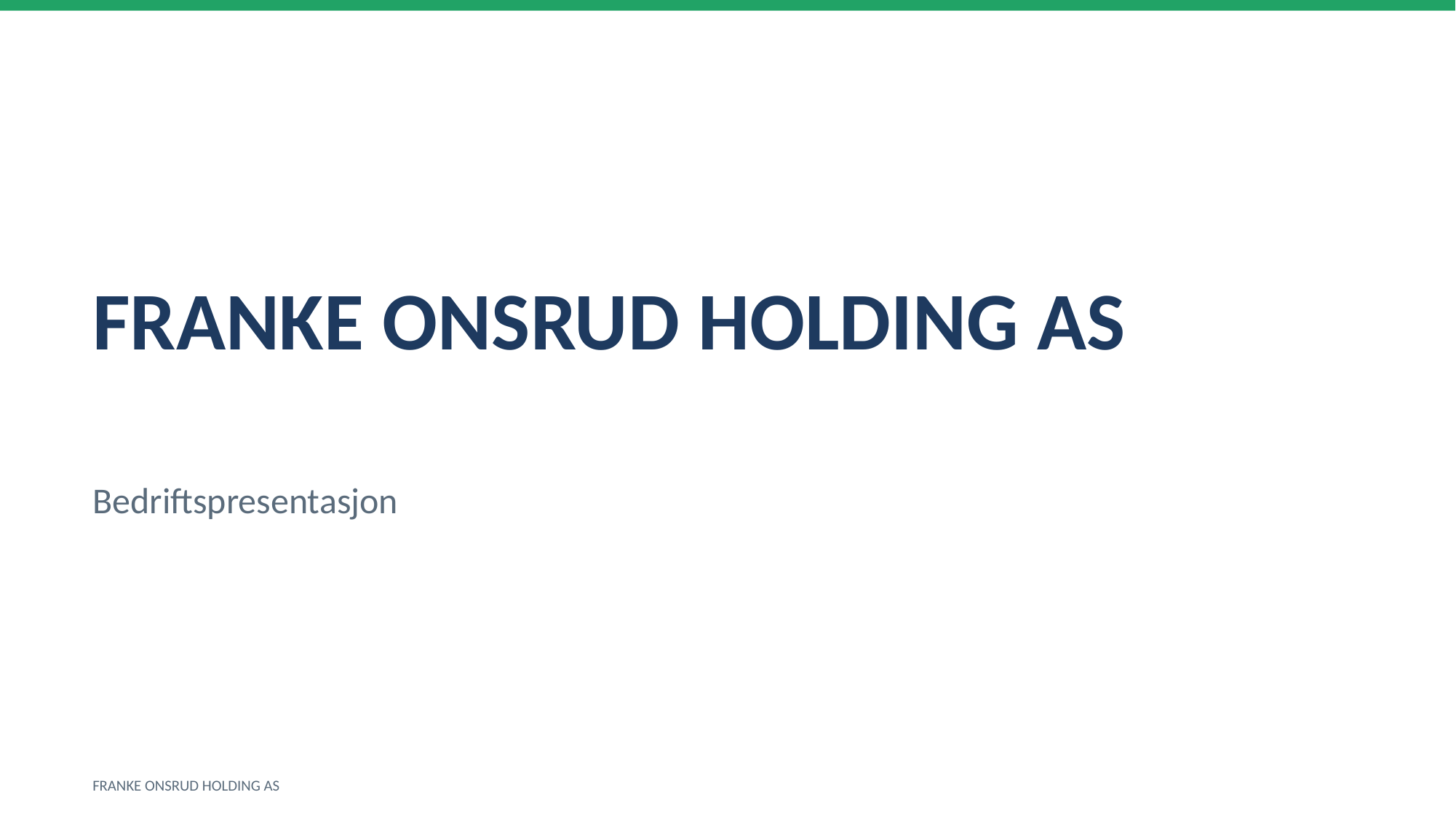

FRANKE ONSRUD HOLDING AS
Bedriftspresentasjon
FRANKE ONSRUD HOLDING AS